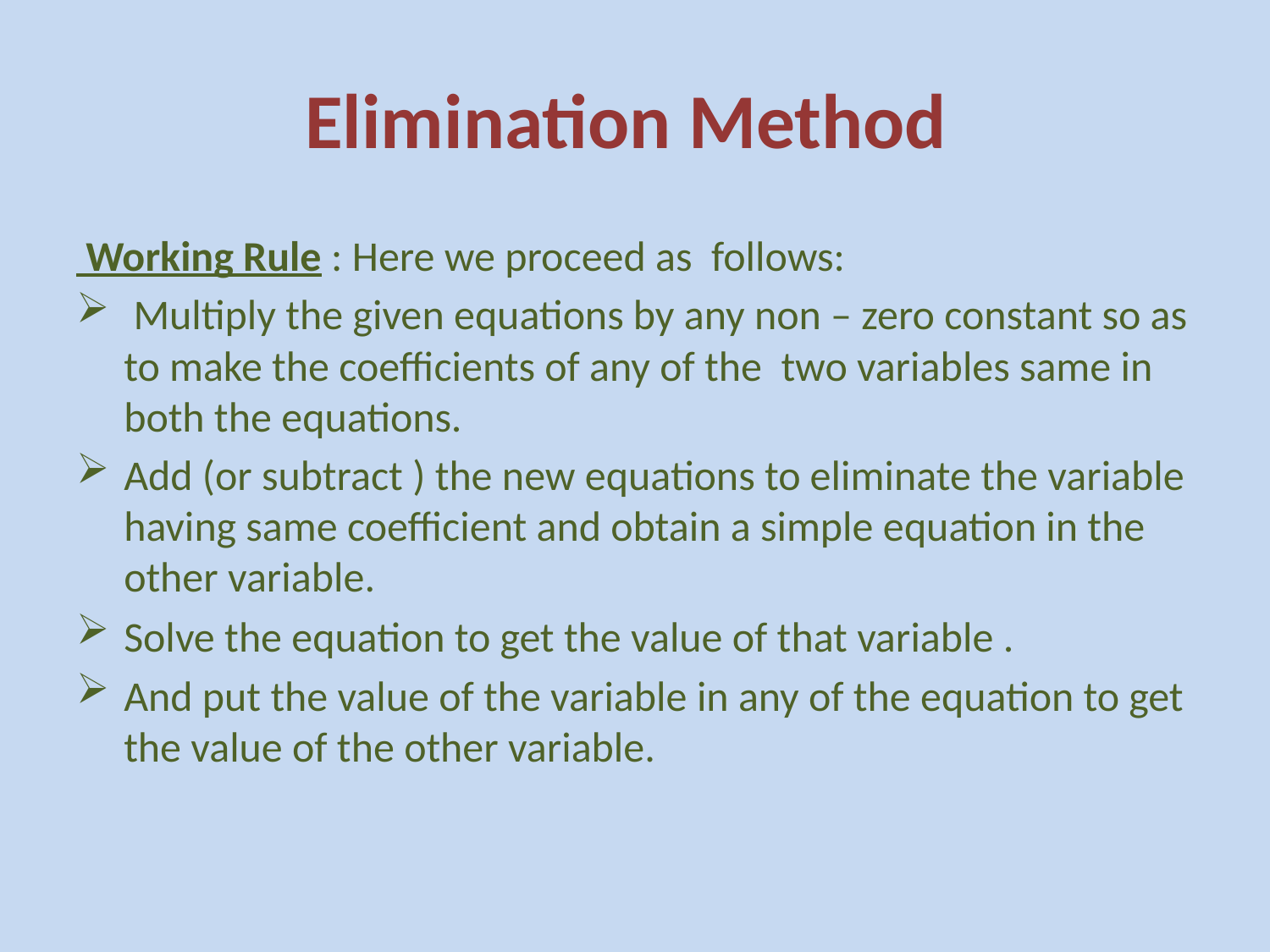

# Elimination Method
 Working Rule : Here we proceed as  follows:
 Multiply the given equations by any non – zero constant so as to make the coefficients of any of the  two variables same in both the equations.
Add (or subtract ) the new equations to eliminate the variable having same coefficient and obtain a simple equation in the other variable.
Solve the equation to get the value of that variable .
And put the value of the variable in any of the equation to get the value of the other variable.